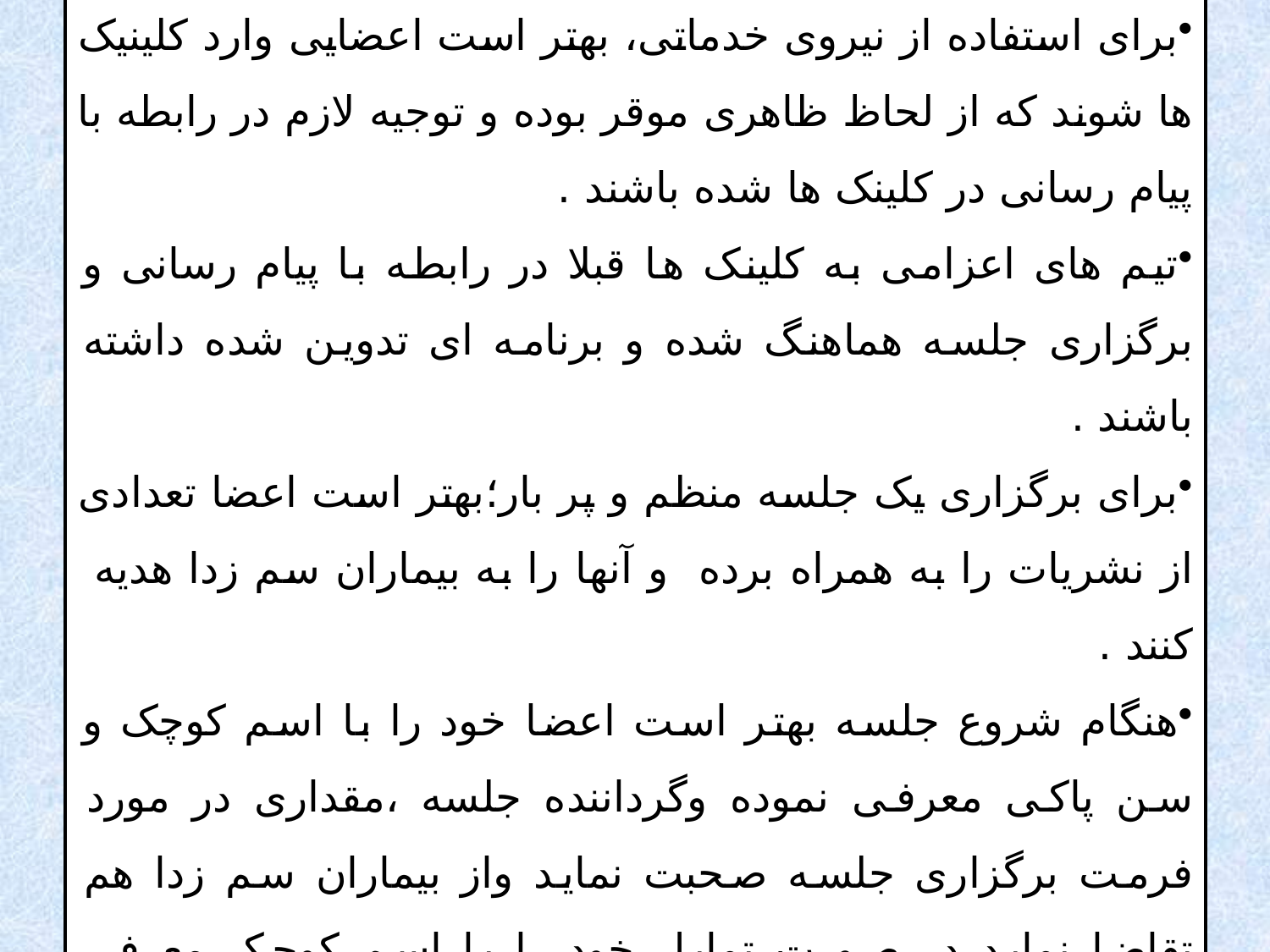

نکاتی را که باید در مورد کلینیک ها بدانیم
برای استفاده از نیروی خدماتی، بهتر است اعضایی وارد کلینیک ها شوند که از لحاظ ظاهری موقر بوده و توجیه لازم در رابطه با پیام رسانی در کلینک ها شده باشند .
تیم های اعزامی به کلینک ها قبلا در رابطه با پیام رسانی و برگزاری جلسه هماهنگ شده و برنامه ای تدوین شده داشته باشند .
برای برگزاری یک جلسه منظم و پر بار؛بهتر است اعضا تعدادی از نشریات را به همراه برده  و آنها را به بیماران سم زدا هدیه  کنند .
هنگام شروع جلسه بهتر است اعضا خود را با اسم کوچک و سن پاکی معرفی نموده وگرداننده جلسه ،مقداری در مورد فرمت برگزاری جلسه صحبت نماید واز بیماران سم زدا هم تقاضا نماید در صورت تمایل خود را با اسم کوچک معرفی نمایند .